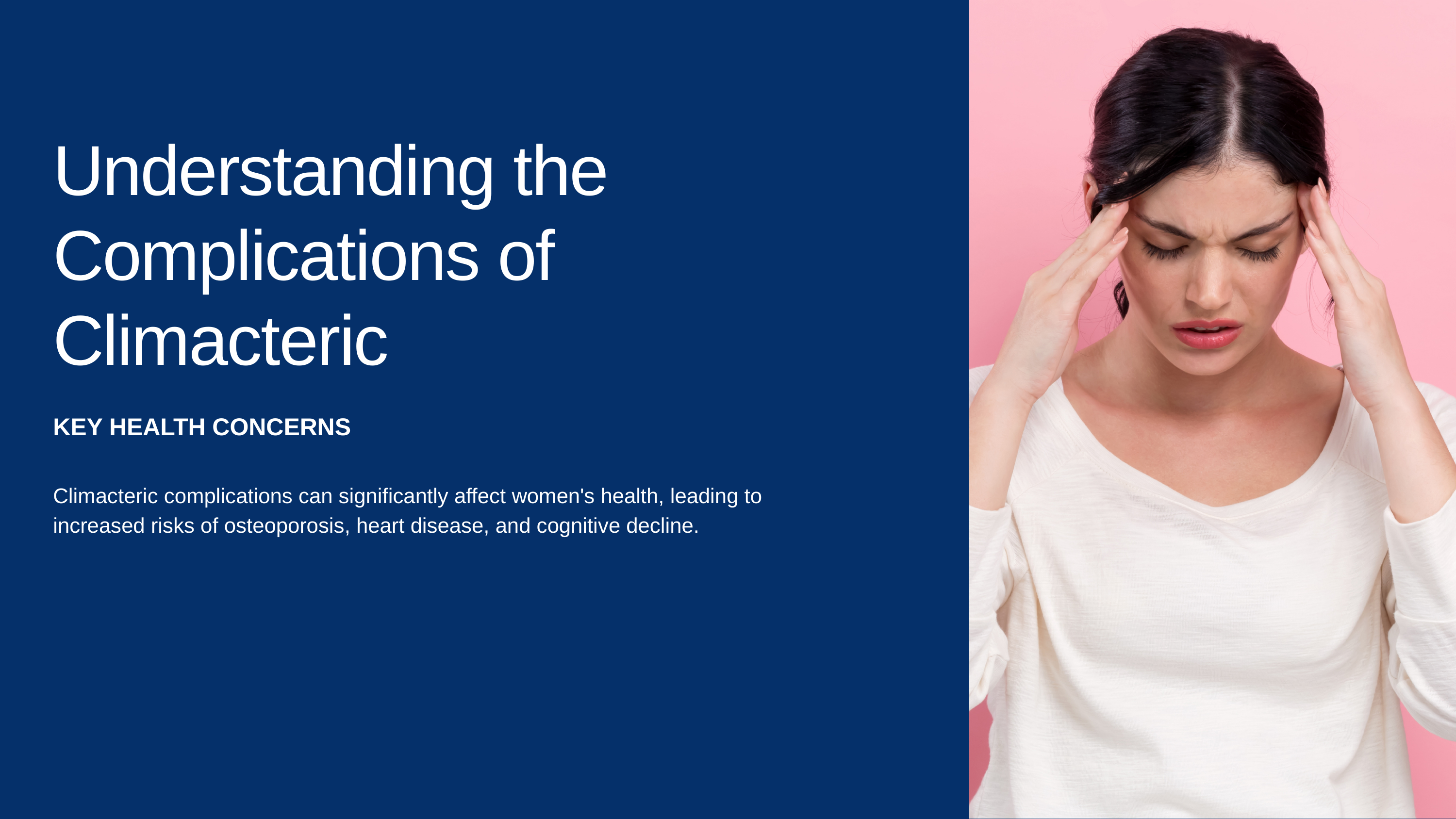

Understanding the Complications of Climacteric
KEY HEALTH CONCERNS
Climacteric complications can significantly affect women's health, leading to increased risks of osteoporosis, heart disease, and cognitive decline.